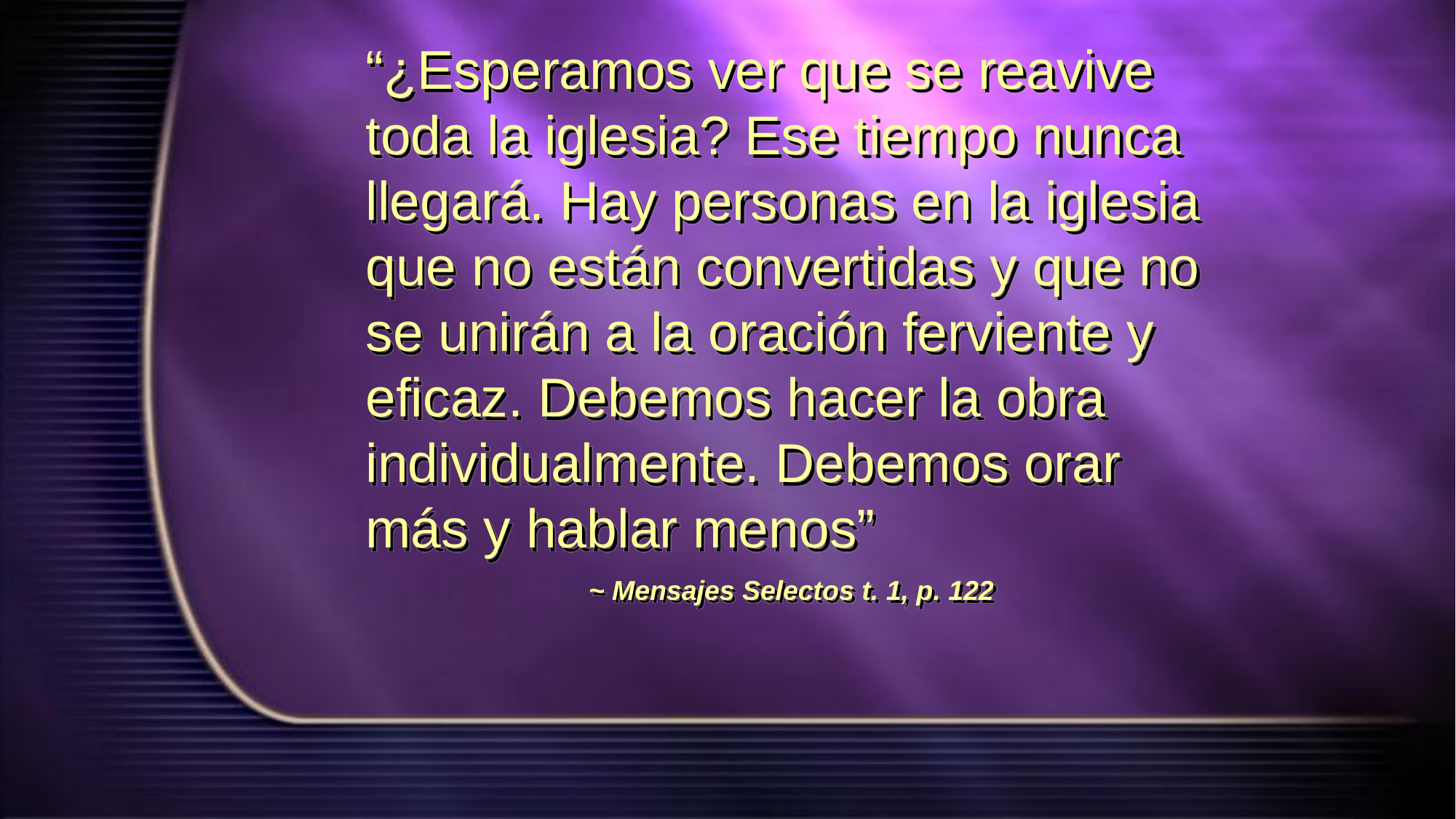

“¿Esperamos ver que se reavive toda la iglesia? Ese tiempo nunca llegará. Hay personas en la iglesia que no están convertidas y que no se unirán a la oración ferviente y eficaz. Debemos hacer la obra individualmente. Debemos orar más y hablar menos”
~ Mensajes Selectos t. 1, p. 122